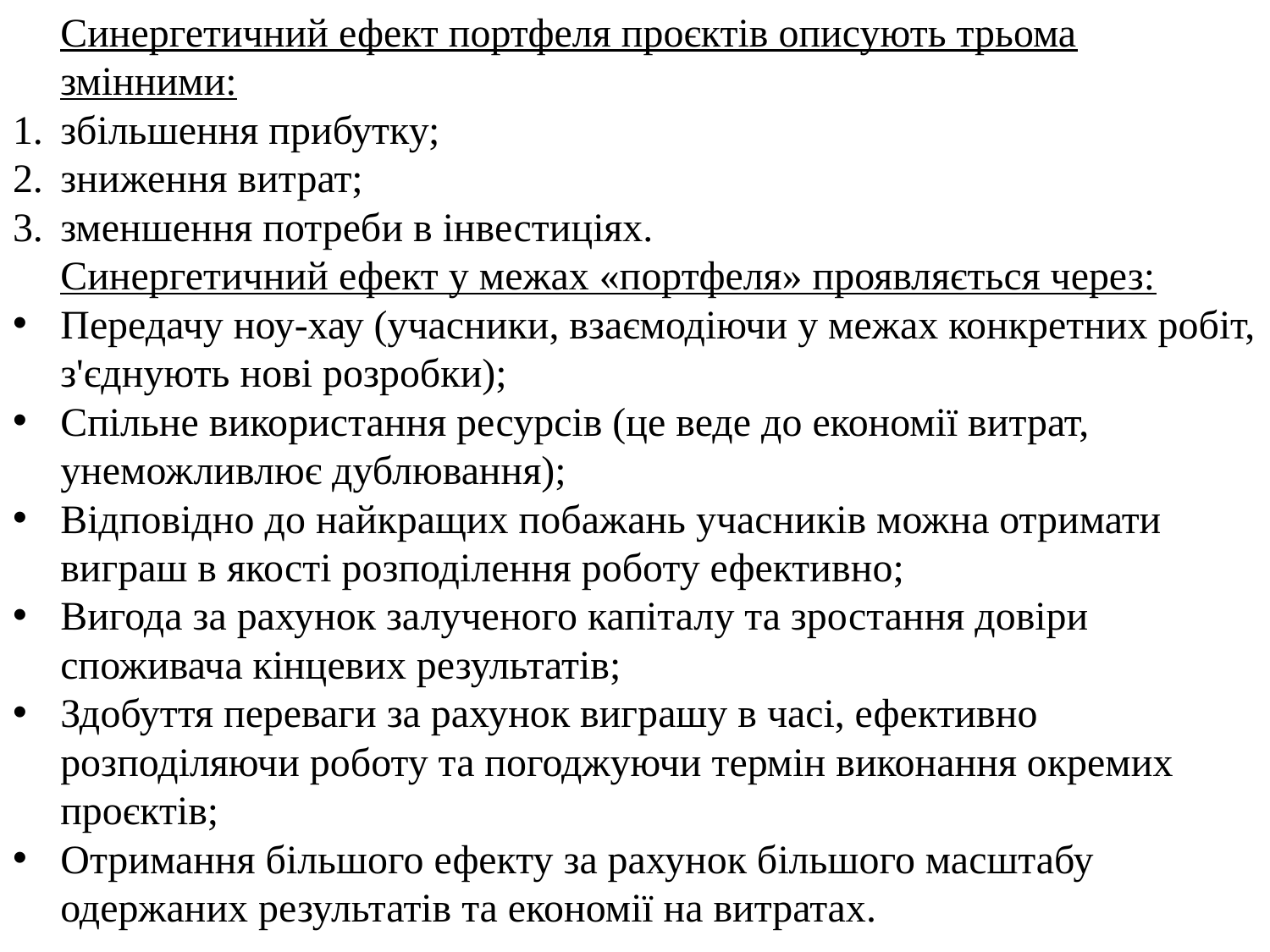

Синергетичний ефект портфеля проєктів описують трьома змінними:
збільшення прибутку;
зниження витрат;
зменшення потреби в інвестиціях.
	Синергетичний ефект у межах «портфеля» проявляється через:
Передачу ноу-хау (учасники, взаємодіючи у межах конкретних робіт, з'єднують нові розробки);
Спільне використання ресурсів (це веде до економії витрат, унеможливлює дублювання);
Відповідно до найкращих побажань учасників можна отримати виграш в якості розподілення роботу ефективно;
Вигода за рахунок залученого капіталу та зростання довіри
споживача кінцевих результатів;
Здобуття переваги за рахунок виграшу в часі, ефективно розподіляючи роботу та погоджуючи термін виконання окремих проєктів;
Отримання більшого ефекту за рахунок більшого масштабу
одержаних результатів та економії на витратах.